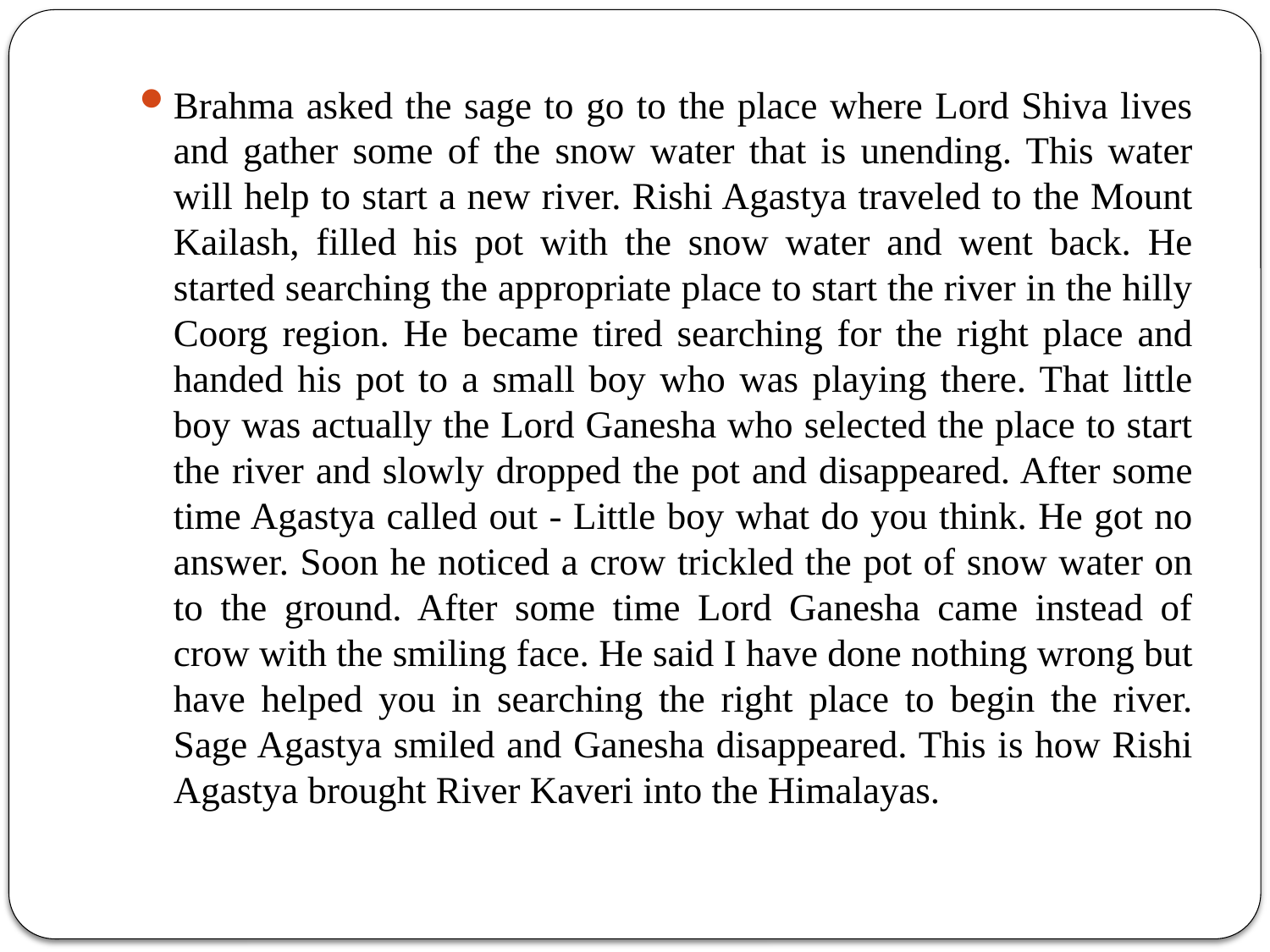

Brahma asked the sage to go to the place where Lord Shiva lives and gather some of the snow water that is unending. This water will help to start a new river. Rishi Agastya traveled to the Mount Kailash, filled his pot with the snow water and went back. He started searching the appropriate place to start the river in the hilly Coorg region. He became tired searching for the right place and handed his pot to a small boy who was playing there. That little boy was actually the Lord Ganesha who selected the place to start the river and slowly dropped the pot and disappeared. After some time Agastya called out - Little boy what do you think. He got no answer. Soon he noticed a crow trickled the pot of snow water on to the ground. After some time Lord Ganesha came instead of crow with the smiling face. He said I have done nothing wrong but have helped you in searching the right place to begin the river. Sage Agastya smiled and Ganesha disappeared. This is how Rishi Agastya brought River Kaveri into the Himalayas.